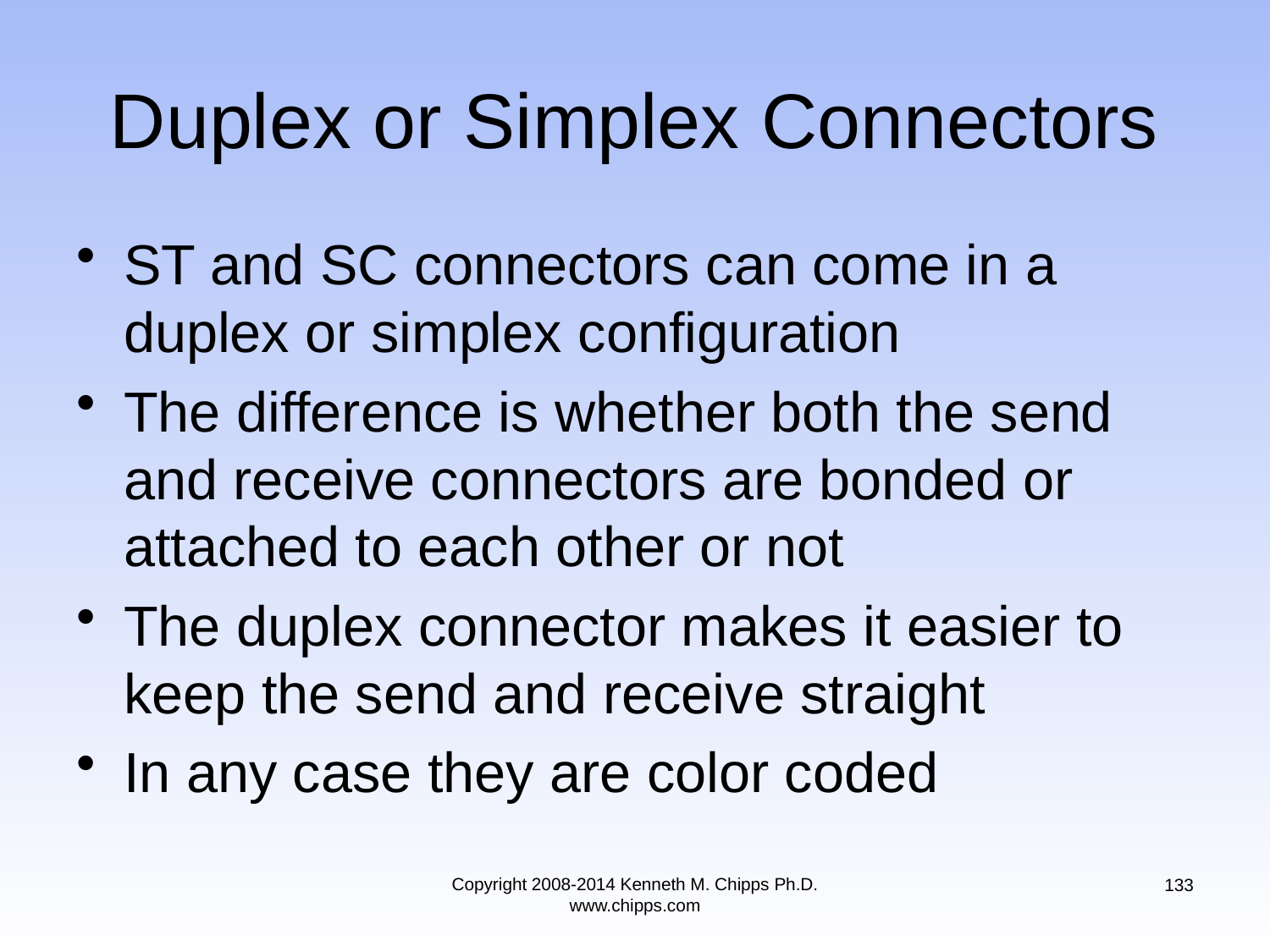

# Duplex or Simplex Connectors
ST and SC connectors can come in a duplex or simplex configuration
The difference is whether both the send and receive connectors are bonded or attached to each other or not
The duplex connector makes it easier to keep the send and receive straight
In any case they are color coded
Copyright 2008-2014 Kenneth M. Chipps Ph.D. www.chipps.com
133